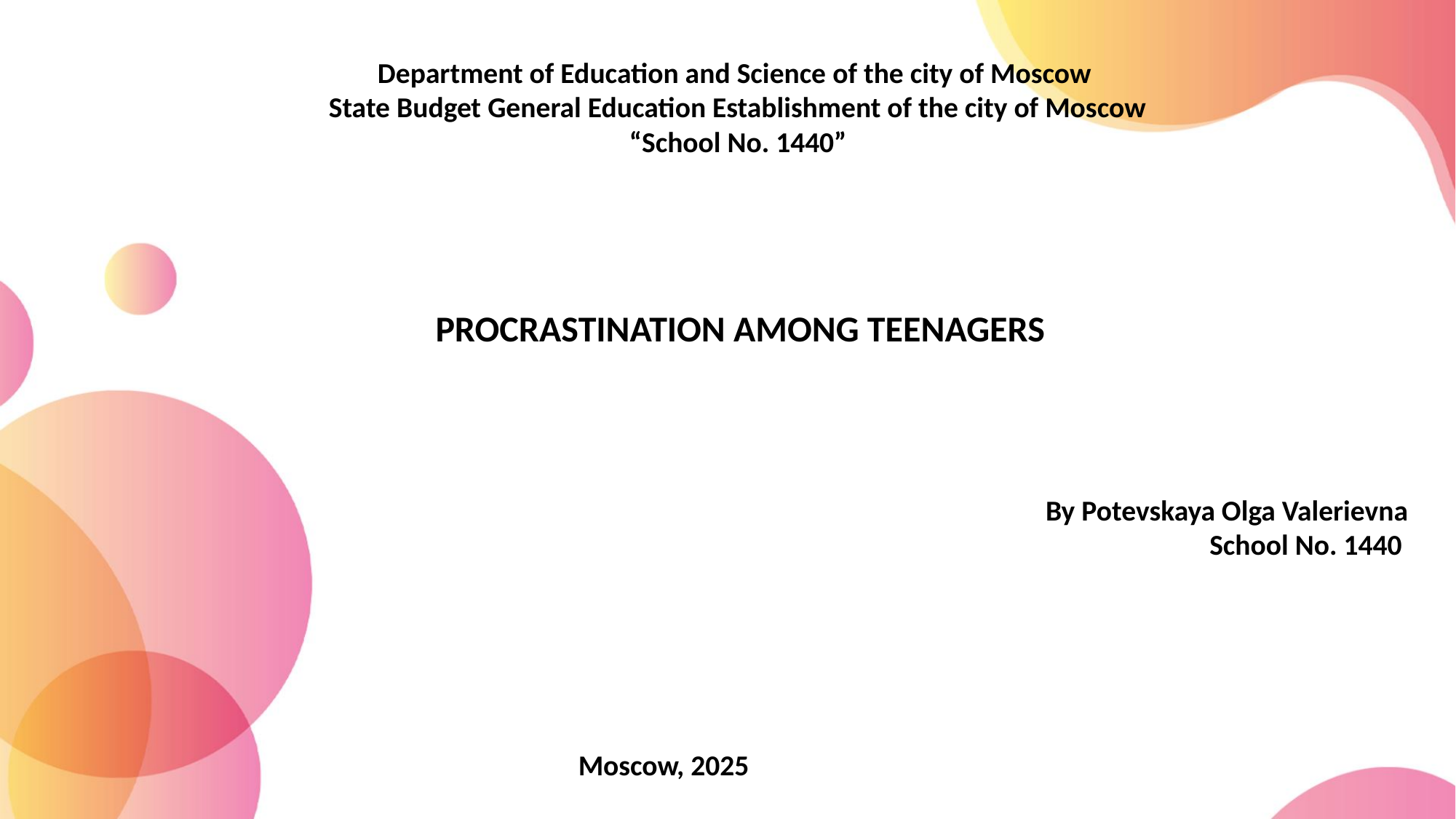

Department of Education and Science of the city of Moscow
State Budget General Education Establishment of the city of Moscow
“School No. 1440”

PROCRASTINATION AMONG TEENAGERS
By Potevskaya Olga Valerievna
School No. 1440
Moscow, 2025